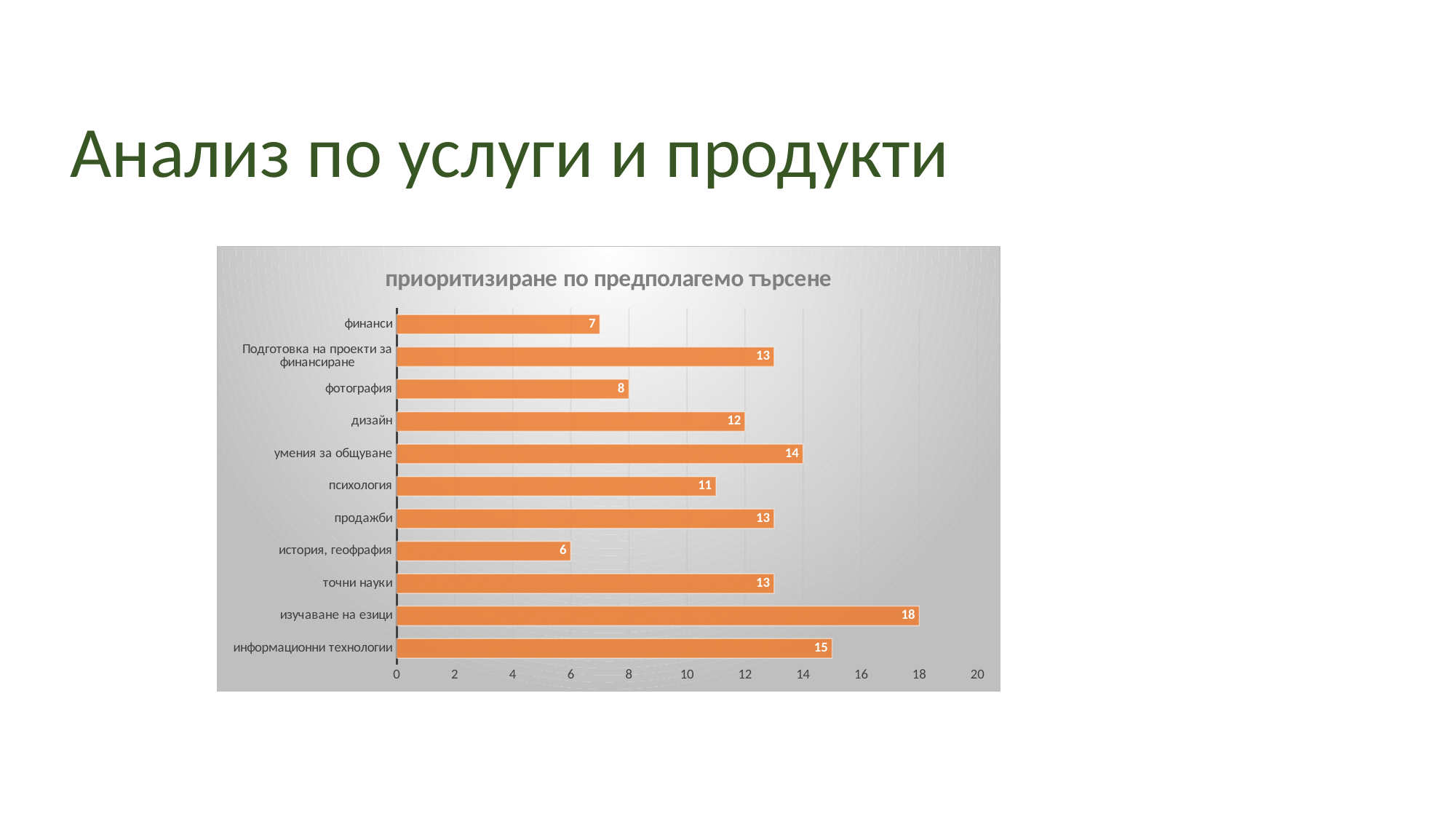

# Анализ по услуги и продукти

### Chart: приоритизиране по предполагемо търсене

| Category |  |
|---|---|
| информационни технологии | 15.0 |
| изучаване на езици | 18.0 |
| точни науки | 13.0 |
| история, геофрафия | 6.0 |
| продажби | 13.0 |
| психология | 11.0 |
| умения за общуване | 14.0 |
| дизайн | 12.0 |
| фотография | 8.0 |
| Подготовка на проекти за финансиране | 13.0 |
| финанси | 7.0 |